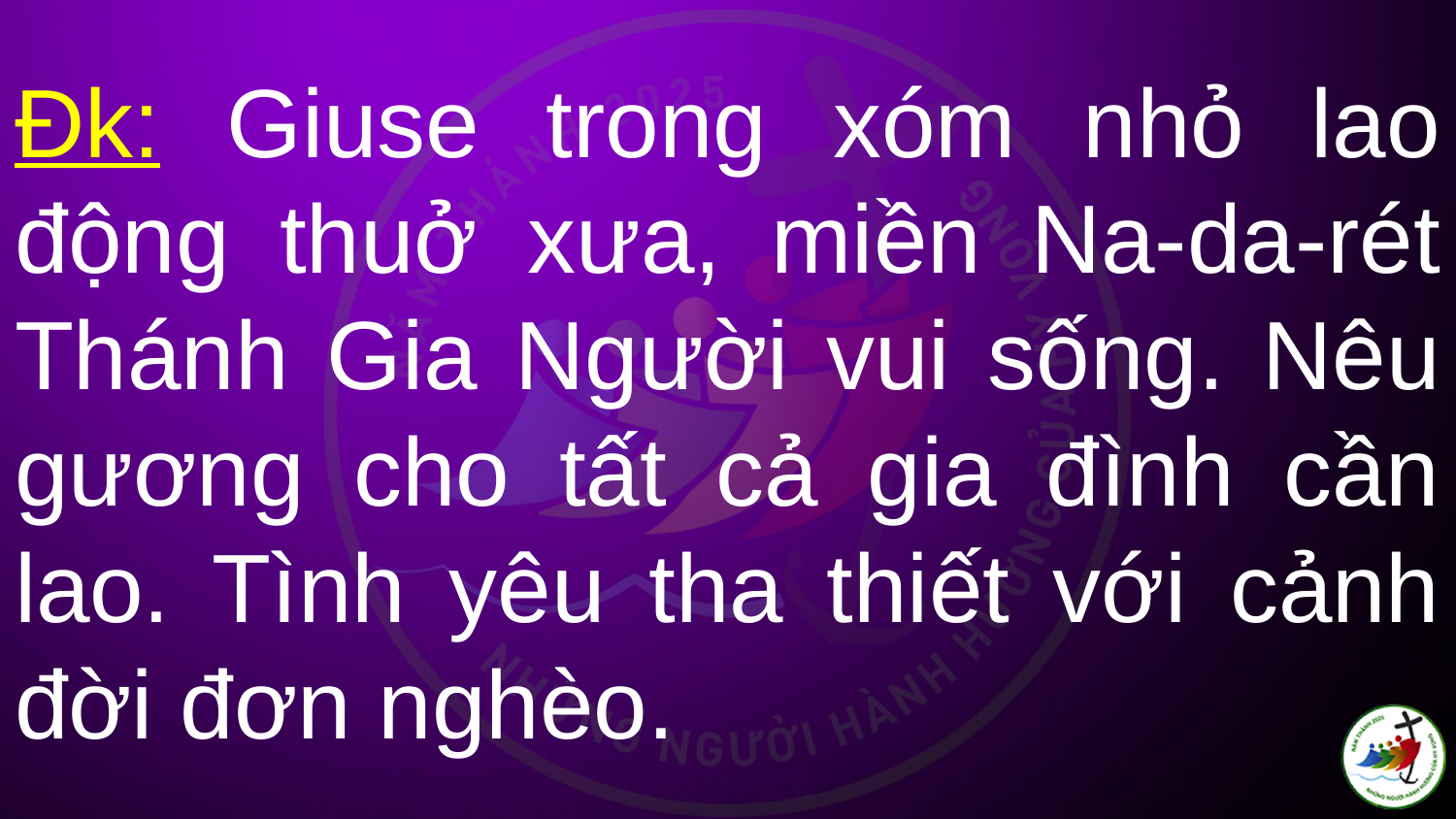

# Đk: Giuse trong xóm nhỏ lao động thuở xưa, miền Na-da-rét Thánh Gia Người vui sống. Nêu gương cho tất cả gia đình cần lao. Tình yêu tha thiết với cảnh đời đơn nghèo.